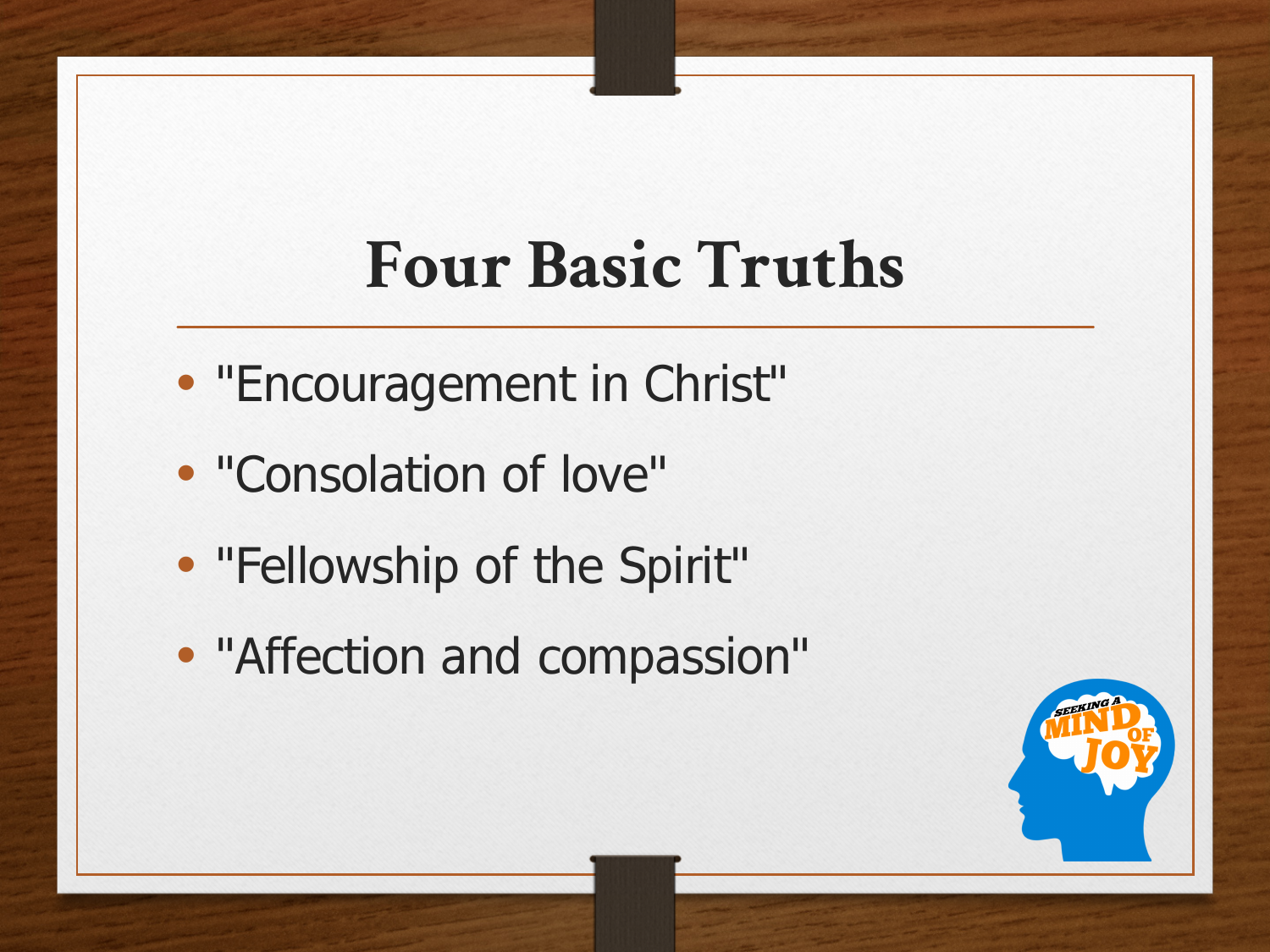

# Four Basic Truths
"Encouragement in Christ"
"Consolation of love"
"Fellowship of the Spirit"
"Affection and compassion"